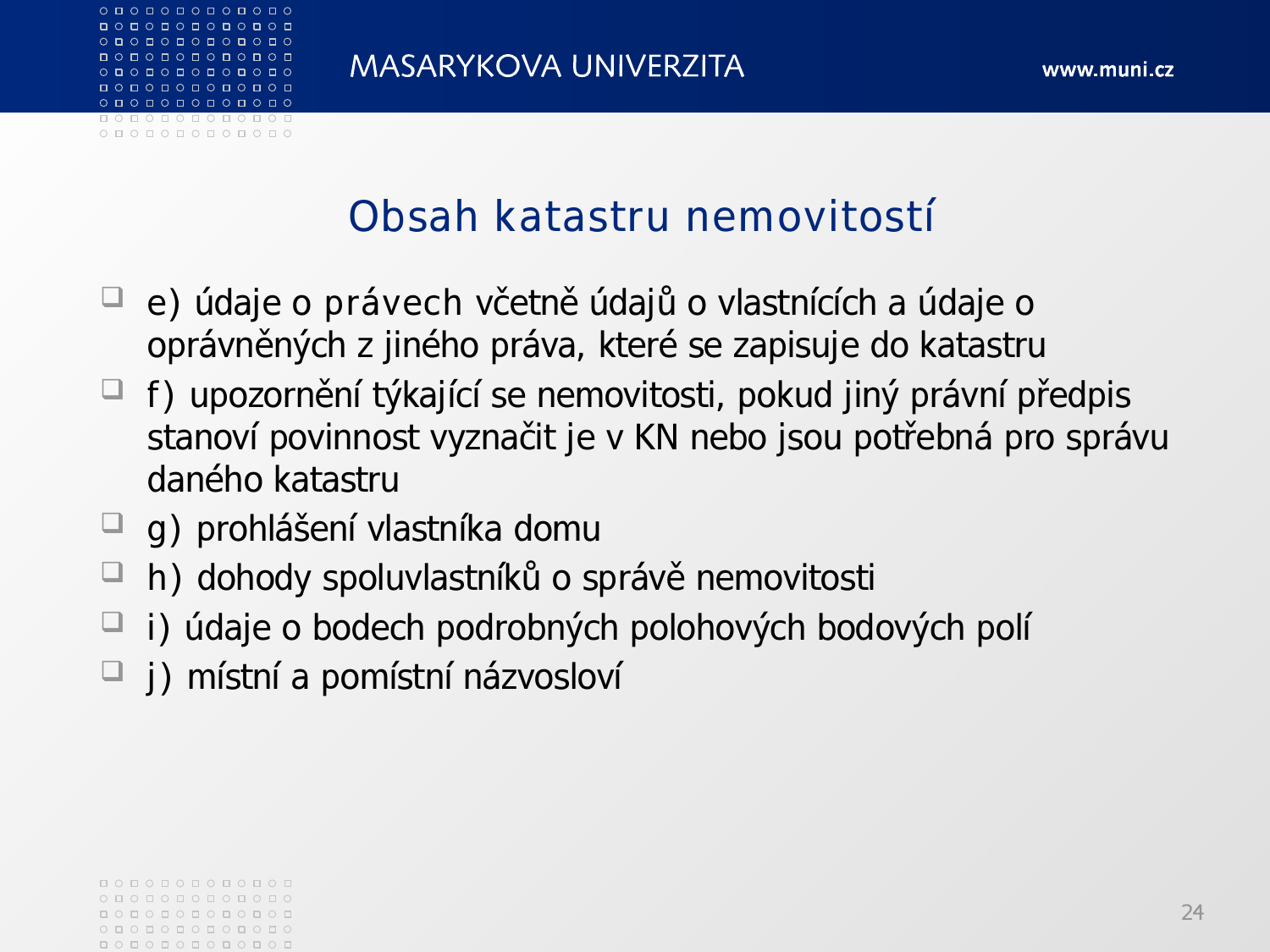

# Obsah katastru nemovitostí
e) údaje o právech včetně údajů o vlastnících a údaje o oprávněných z jiného práva, které se zapisuje do katastru
f) upozornění týkající se nemovitosti, pokud jiný právní předpis stanoví povinnost vyznačit je v KN nebo jsou potřebná pro správu daného katastru
g) prohlášení vlastníka domu
h) dohody spoluvlastníků o správě nemovitosti
i) údaje o bodech podrobných polohových bodových polí
j) místní a pomístní názvosloví

24